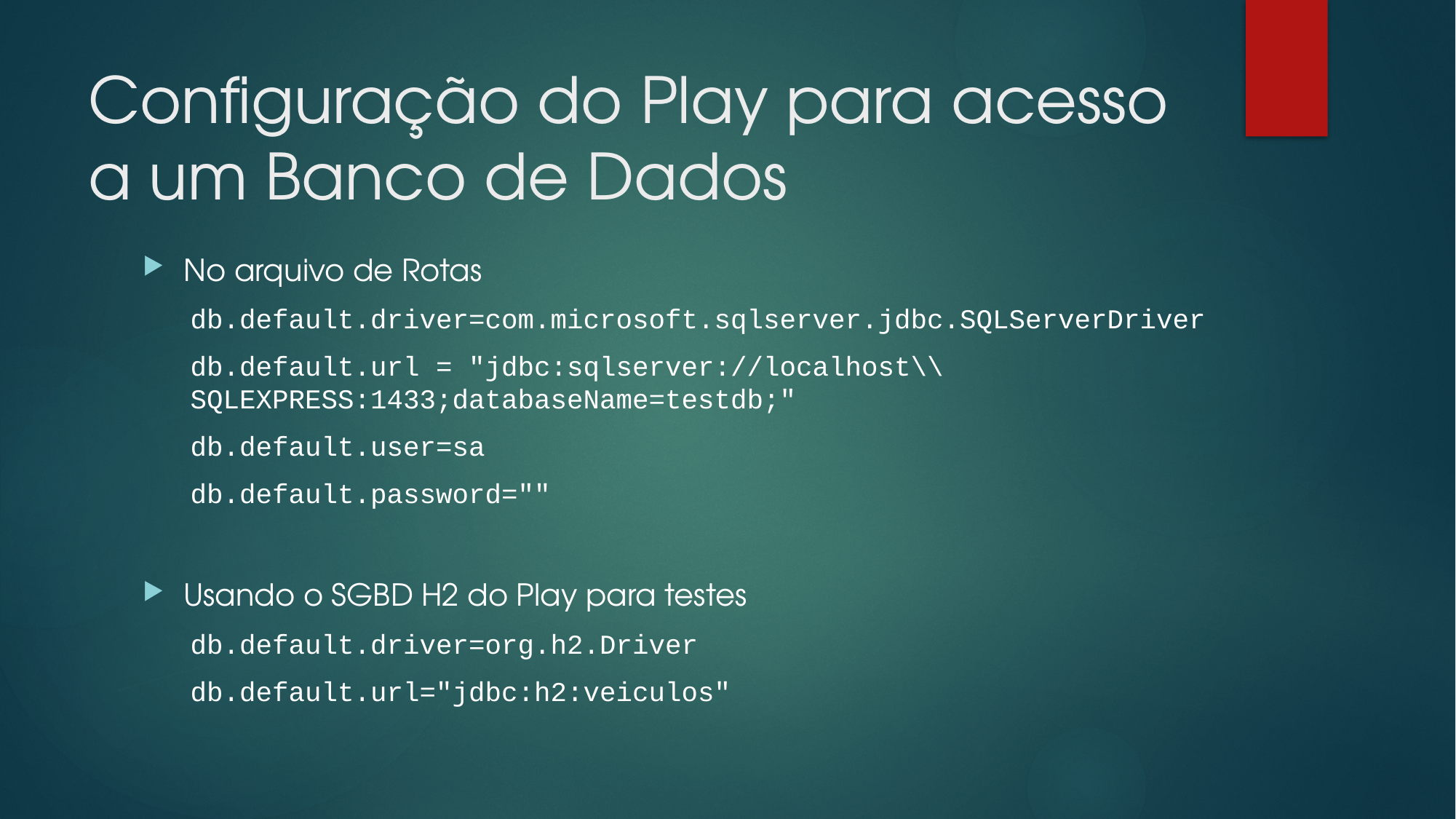

# Configuração do Play para acesso a um Banco de Dados
No arquivo de Rotas
db.default.driver=com.microsoft.sqlserver.jdbc.SQLServerDriver
db.default.url = "jdbc:sqlserver://localhost\\SQLEXPRESS:1433;databaseName=testdb;"
db.default.user=sa
db.default.password=""

Usando o SGBD H2 do Play para testes
db.default.driver=org.h2.Driver
db.default.url="jdbc:h2:veiculos"